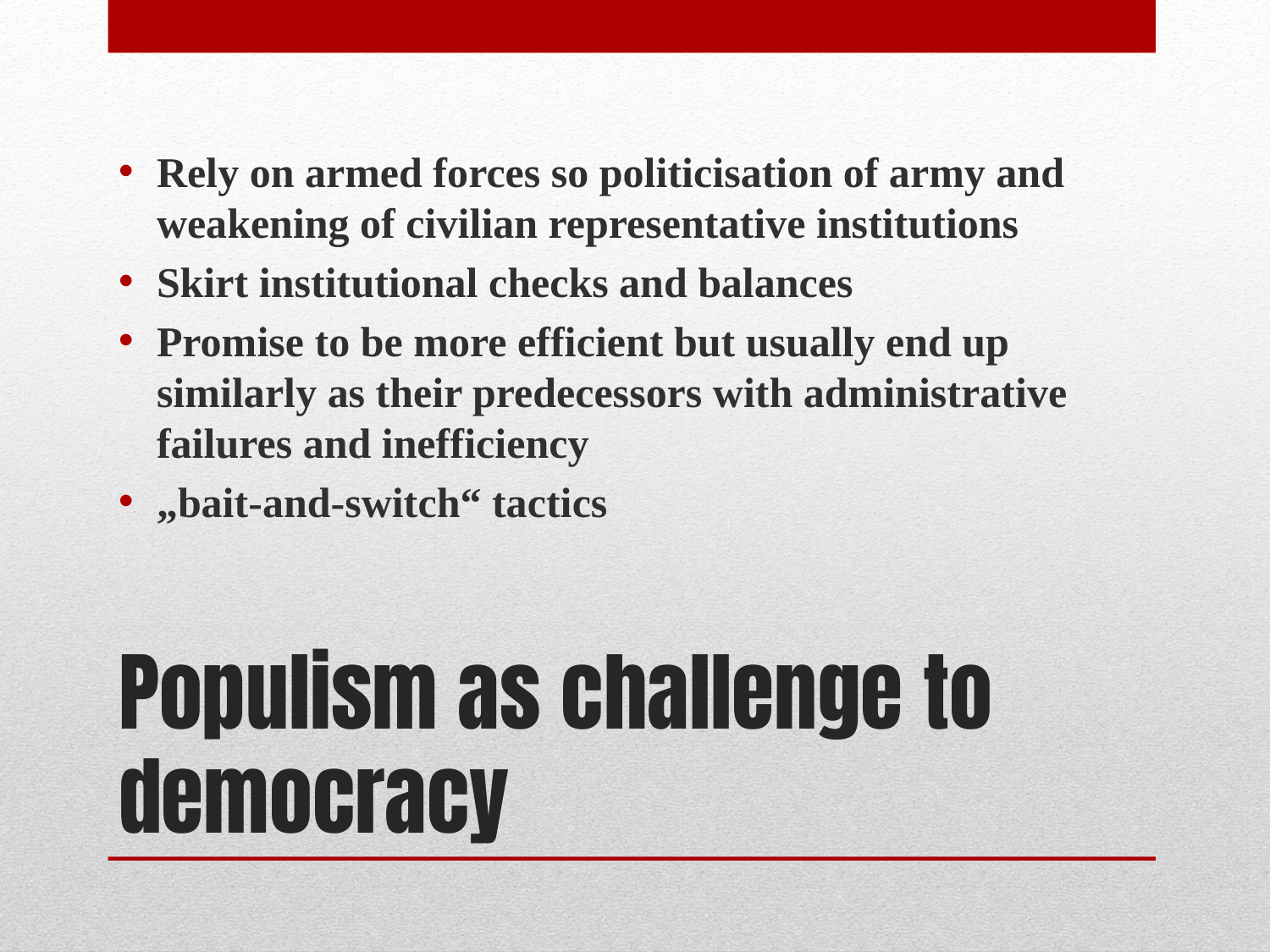

Rely on armed forces so politicisation of army and weakening of civilian representative institutions
Skirt institutional checks and balances
Promise to be more efficient but usually end up similarly as their predecessors with administrative failures and inefficiency
„bait-and-switch“ tactics

# Populism as challenge to democracy